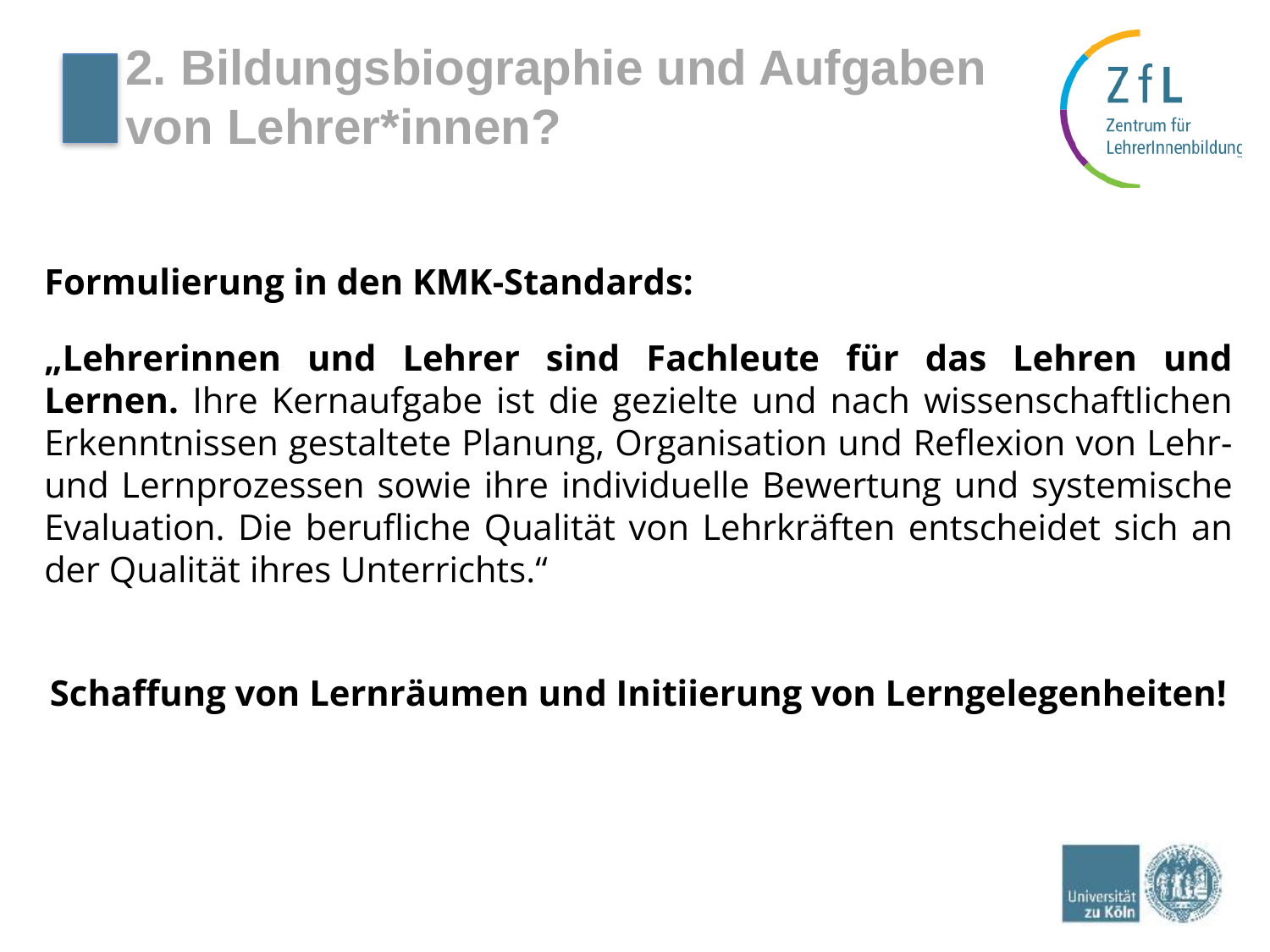

# 2. Bildungsbiographie und Aufgaben von Lehrer*innen?

Formulierung in den KMK-Standards:

„Lehrerinnen und Lehrer sind Fachleute für das Lehren und Lernen. Ihre Kernaufgabe ist die gezielte und nach wissenschaftlichen Erkenntnissen gestaltete Planung, Organisation und Reflexion von Lehr- und Lernprozessen sowie ihre individuelle Bewertung und systemische Evaluation. Die berufliche Qualität von Lehrkräften entscheidet sich an der Qualität ihres Unterrichts.“
Schaffung von Lernräumen und Initiierung von Lerngelegenheiten!